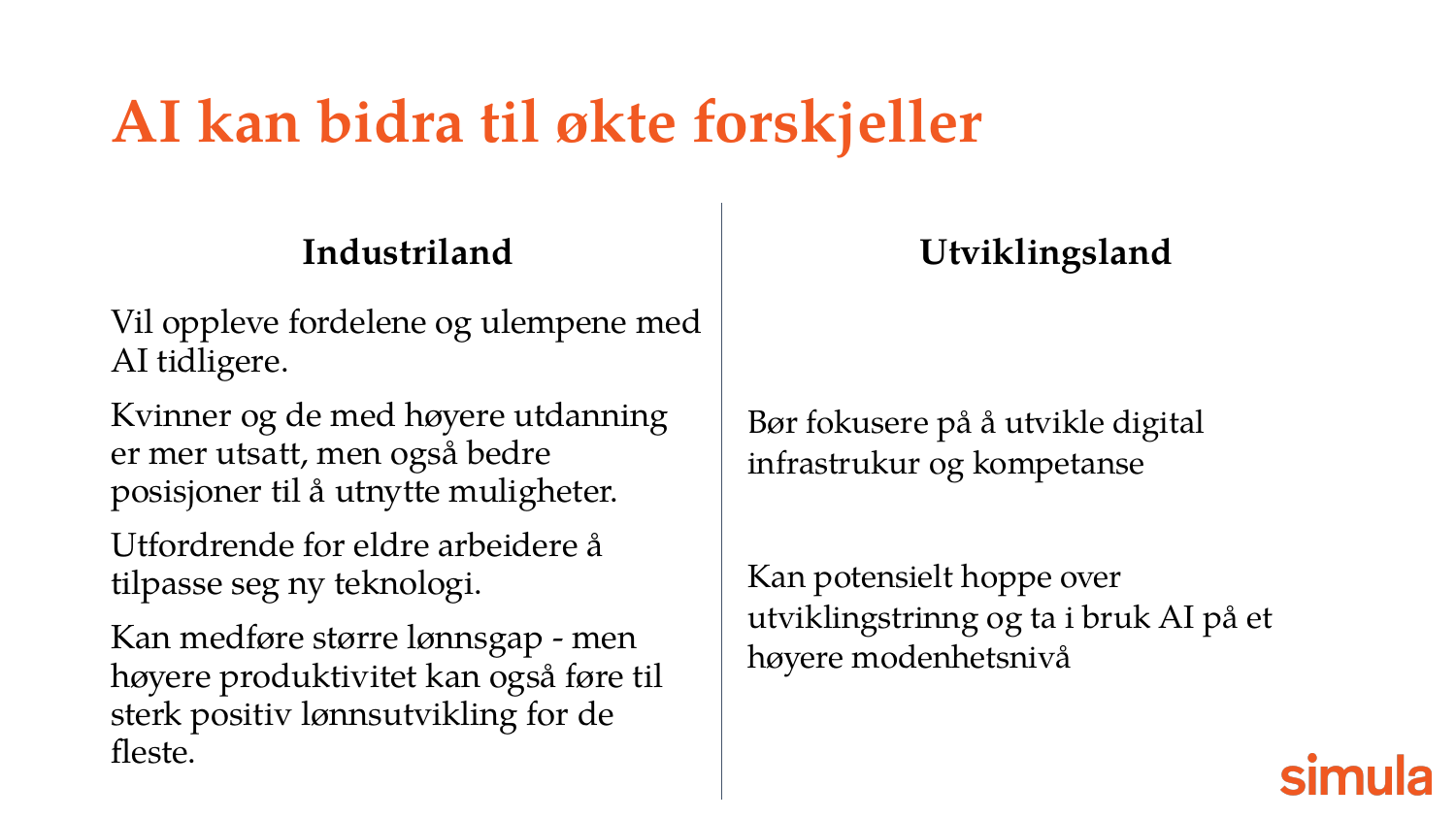

# AI kan bidra til økte forskjeller
Industriland
Utviklingsland
Vil oppleve fordelene og ulempene med AI tidligere.
Kvinner og de med høyere utdanning er mer utsatt, men også bedre posisjoner til å utnytte muligheter.
Utfordrende for eldre arbeidere å tilpasse seg ny teknologi.
Kan medføre større lønnsgap - men høyere produktivitet kan også føre til sterk positiv lønnsutvikling for de fleste.
Bør fokusere på å utvikle digital infrastrukur og kompetanse

Kan potensielt hoppe over utviklingstrinng og ta i bruk AI på et høyere modenhetsnivå